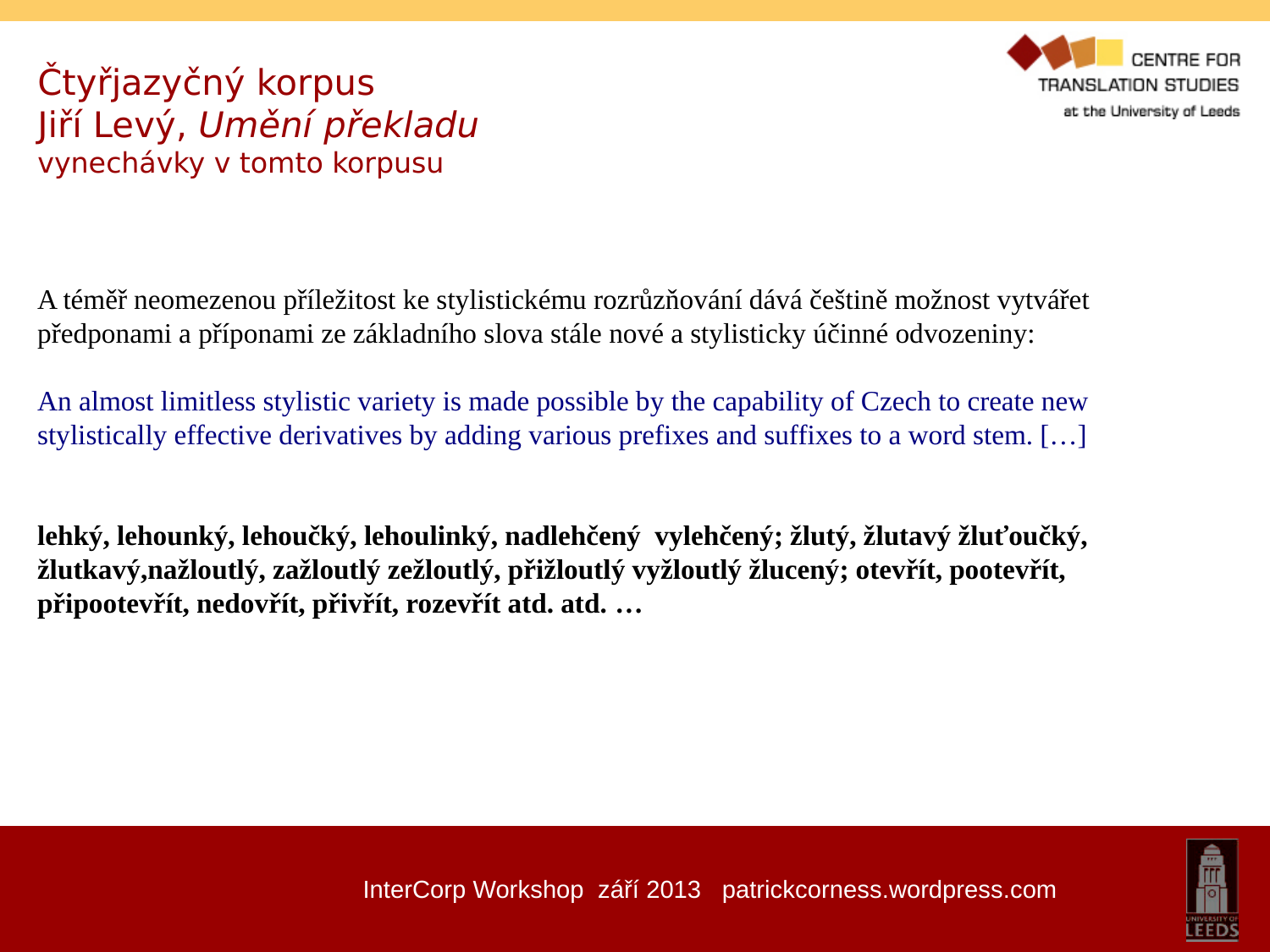

Čtyřjazyčný korpus
Jiří Levý, Umění překladu
vynechávky v tomto korpusu

A téměř neomezenou příležitost ke stylistickému rozrůzňování dává češtině možnost vytvářet předponami a příponami ze základního slova stále nové a stylisticky účinné odvozeniny:

An almost limitless stylistic variety is made possible by the capability of Czech to create new stylistically effective derivatives by adding various prefixes and suffixes to a word stem. […]

lehký, lehounký, lehoučký, lehoulinký, nadlehčený  vylehčený; žlutý, žlutavý žluťoučký, žlutkavý,nažloutlý, zažloutlý zežloutlý, přižloutlý vyžloutlý žlucený; otevřít, pootevřít, připootevřít, nedovřít, přivřít, rozevřít atd. atd. …
InterCorp Workshop  září 2013   patrickcorness.wordpress.com